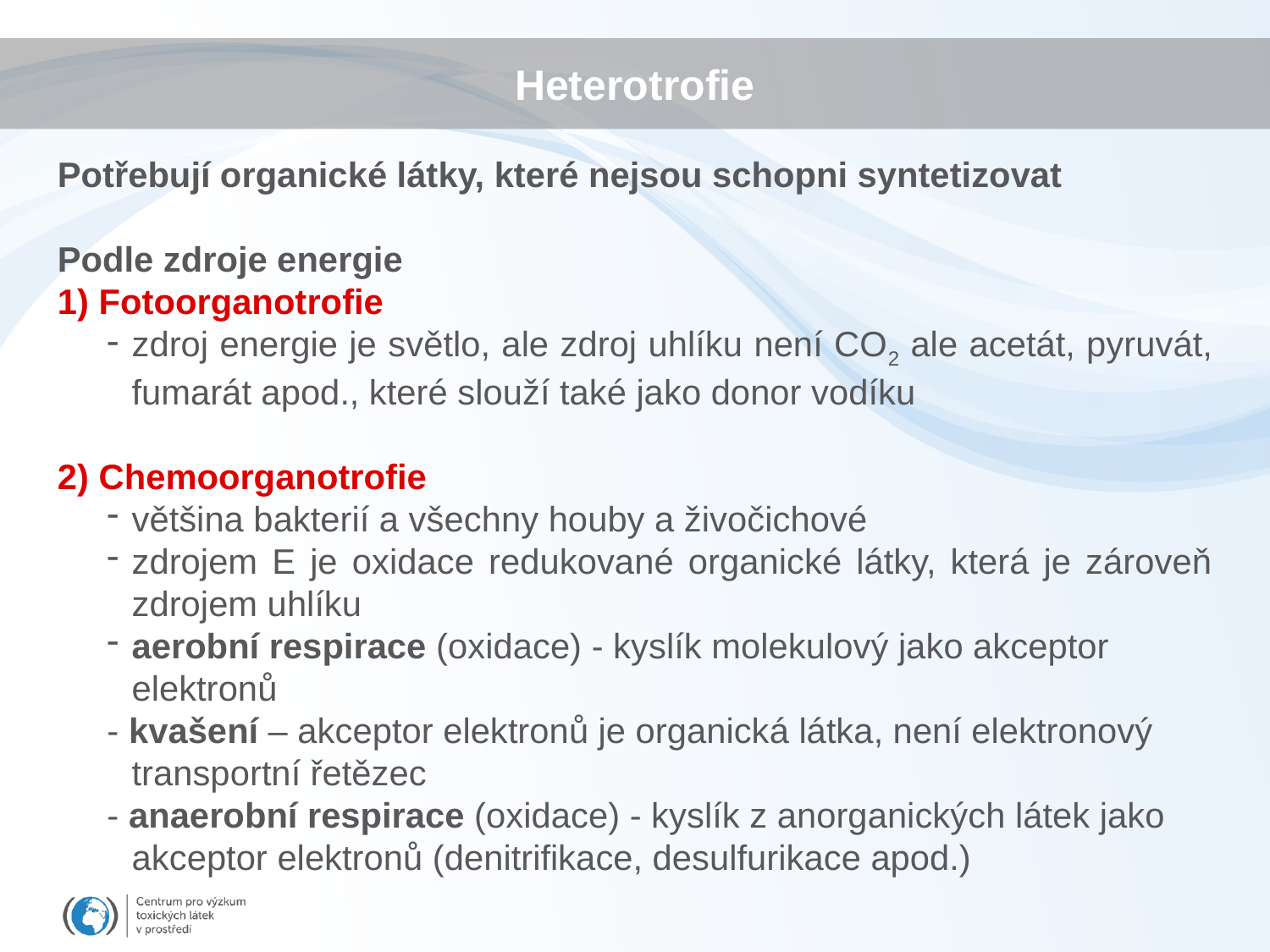

# Heterotrofie
Potřebují organické látky, které nejsou schopni syntetizovat

Podle zdroje energie
1) Fotoorganotrofie
zdroj energie je světlo, ale zdroj uhlíku není CO2 ale acetát, pyruvát, fumarát apod., které slouží také jako donor vodíku

2) Chemoorganotrofie
většina bakterií a všechny houby a živočichové
zdrojem E je oxidace redukované organické látky, která je zároveň zdrojem uhlíku
aerobní respirace (oxidace) - kyslík molekulový jako akceptor elektronů
- kvašení – akceptor elektronů je organická látka, není elektronový transportní řetězec
- anaerobní respirace (oxidace) - kyslík z anorganických látek jako akceptor elektronů (denitrifikace, desulfurikace apod.)